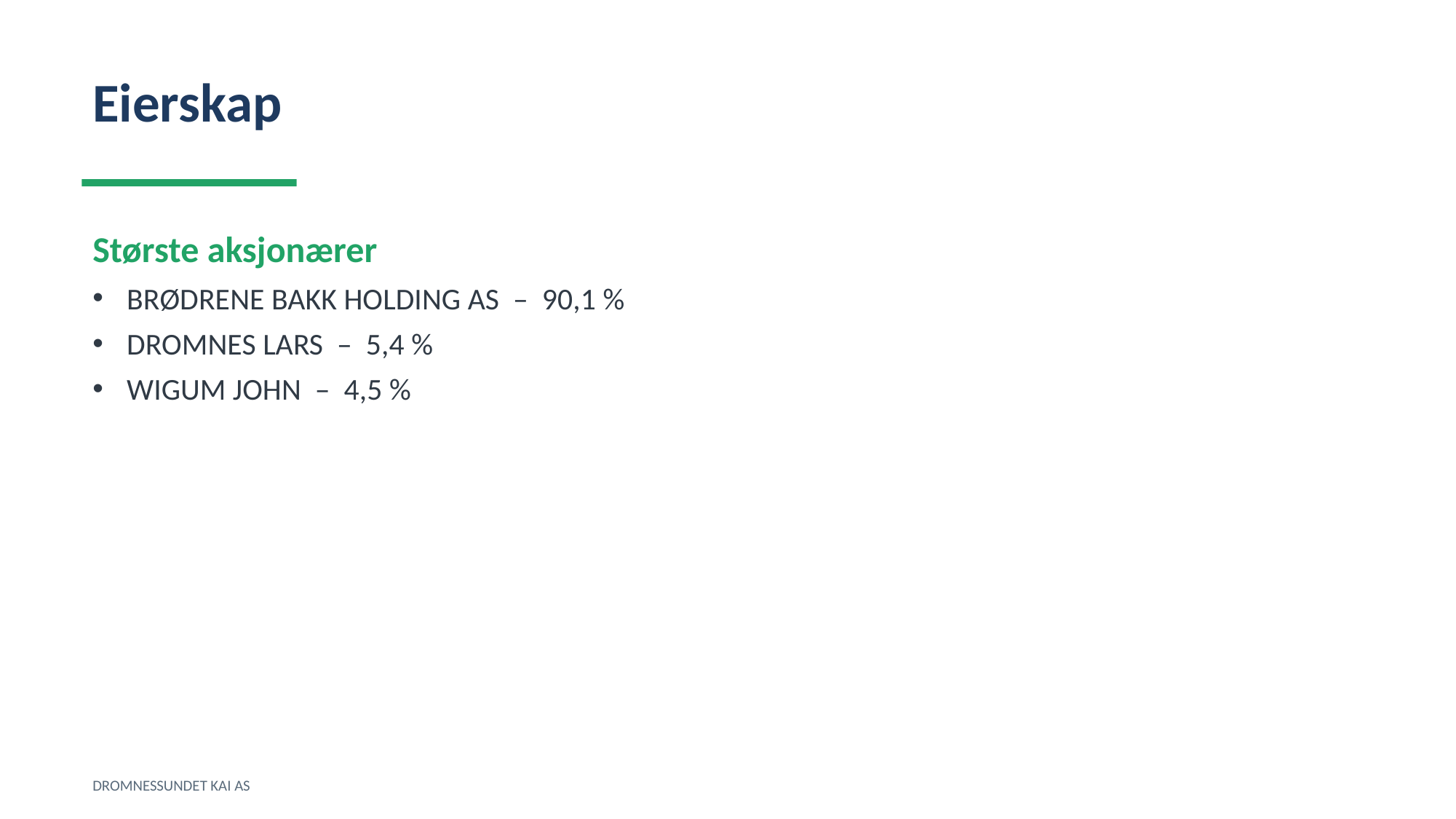

Eierskap

Største aksjonærer
BRØDRENE BAKK HOLDING AS  –  90,1 %
DROMNES LARS  –  5,4 %
WIGUM JOHN  –  4,5 %
DROMNESSUNDET KAI AS